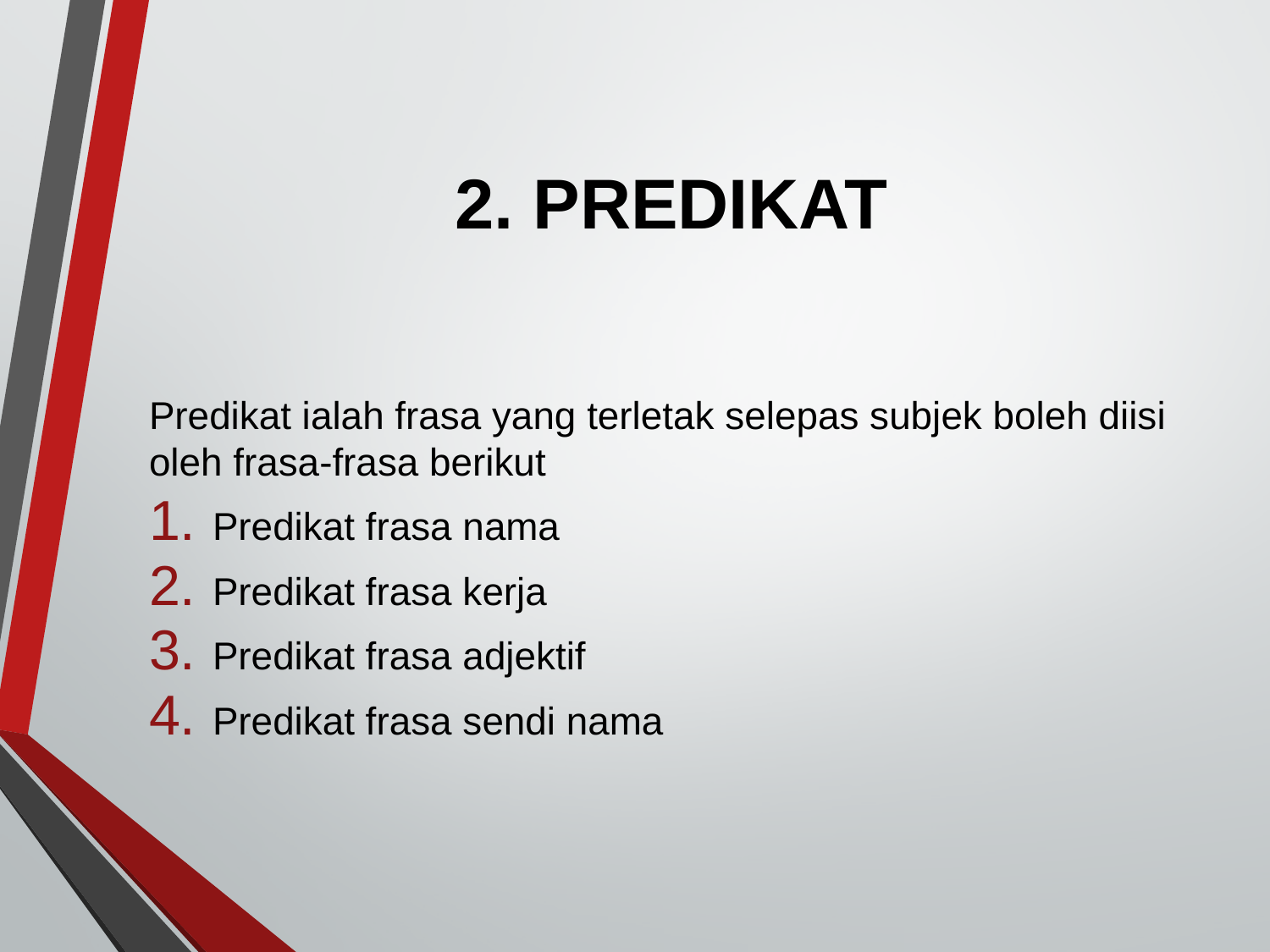

# 2. PREDIKAT
Predikat ialah frasa yang terletak selepas subjek boleh diisi oleh frasa-frasa berikut
Predikat frasa nama
Predikat frasa kerja
Predikat frasa adjektif
Predikat frasa sendi nama